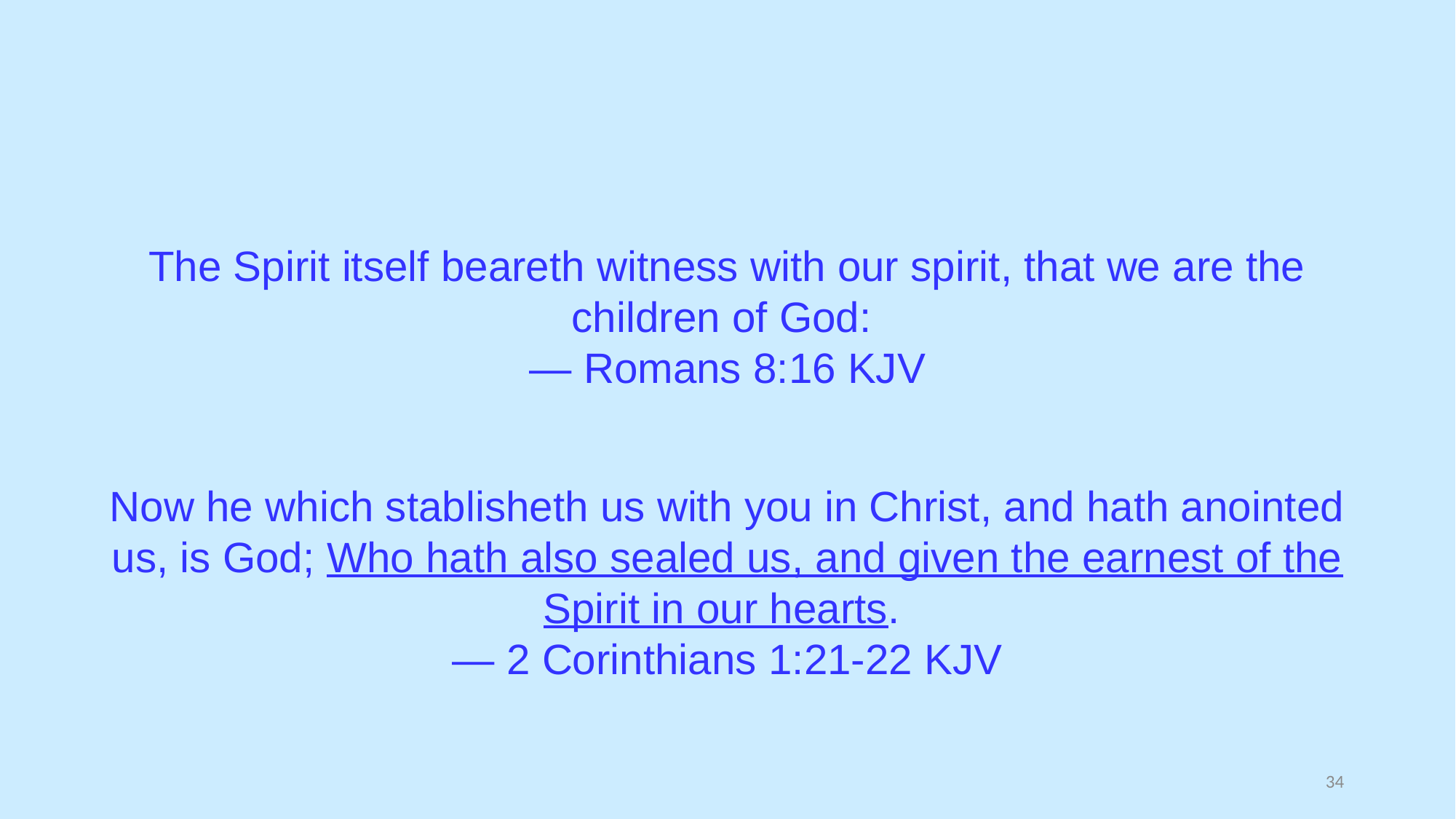

The Spirit itself beareth witness with our spirit, that we are the children of God:
— Romans 8:16 KJV

Now he which stablisheth us with you in Christ, and hath anointed us, is God; Who hath also sealed us, and given the earnest of the Spirit in our hearts.
— 2 Corinthians 1:21-22 KJV
34